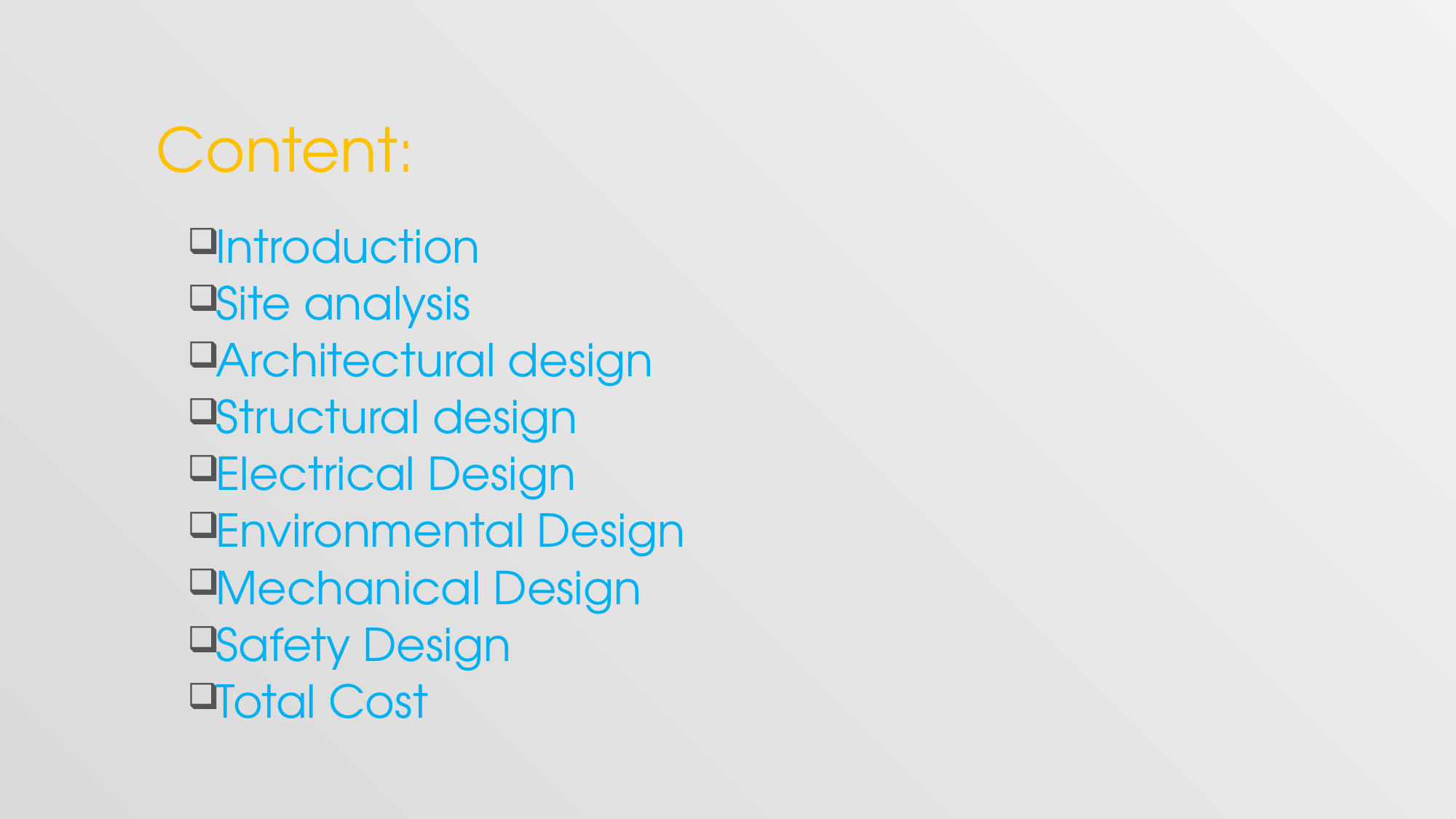

# Content:
Introduction
Site analysis
Architectural design
Structural design
Electrical Design
Environmental Design
Mechanical Design
Safety Design
Total Cost